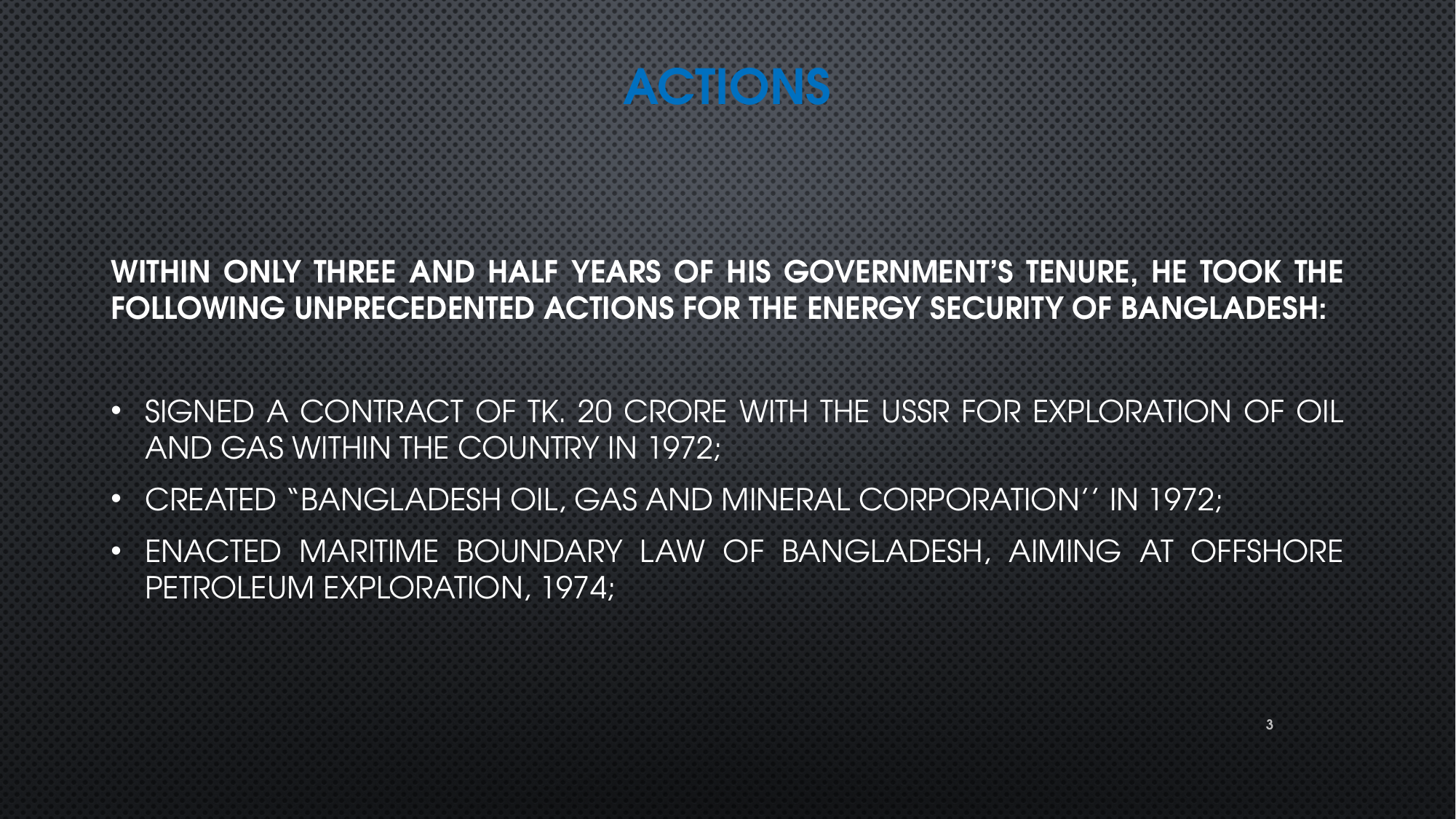

# Actions
Within only three and half years of his government’s tenure, he took the following unprecedented actions for the Energy Security of Bangladesh:

Signed a contract of Tk. 20 Crore with the USSR for Exploration of Oil and Gas within the country in 1972;
Created “Bangladesh Oil, Gas and Mineral Corporation’’ in 1972;
Enacted Maritime Boundary Law of Bangladesh, aiming at offshore Petroleum Exploration, 1974;
3